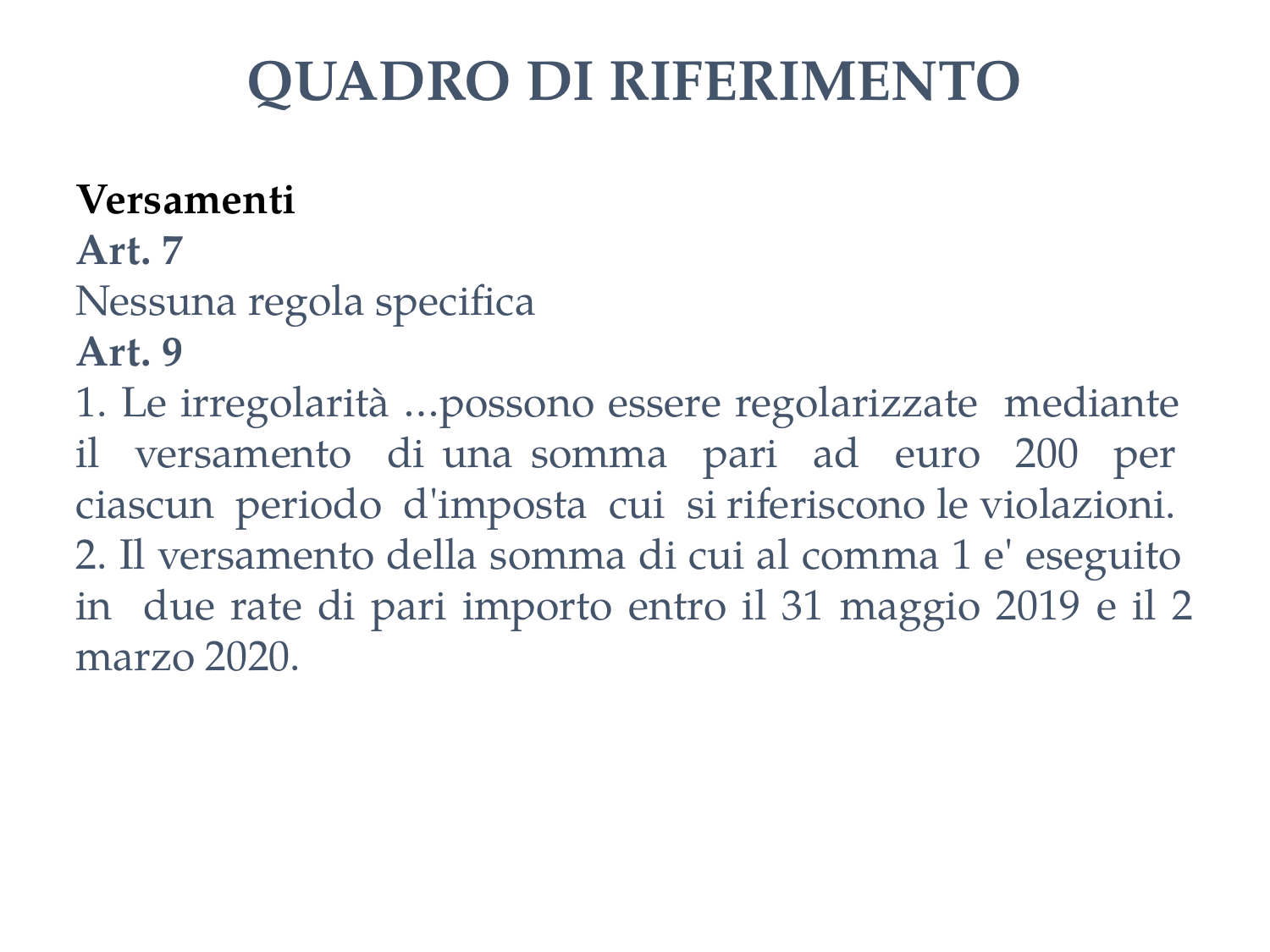

QUADRO DI RIFERIMENTO
Versamenti
Art. 7
Nessuna regola specifica
Art. 9
1. Le irregolarità …possono essere regolarizzate  mediante  il  versamento  di una somma  pari  ad  euro  200  per  ciascun  periodo  d'imposta  cui  si riferiscono le violazioni.
2. Il versamento della somma di cui al comma 1 e' eseguito  in  due rate di pari importo entro il 31 maggio 2019 e il 2 marzo 2020.